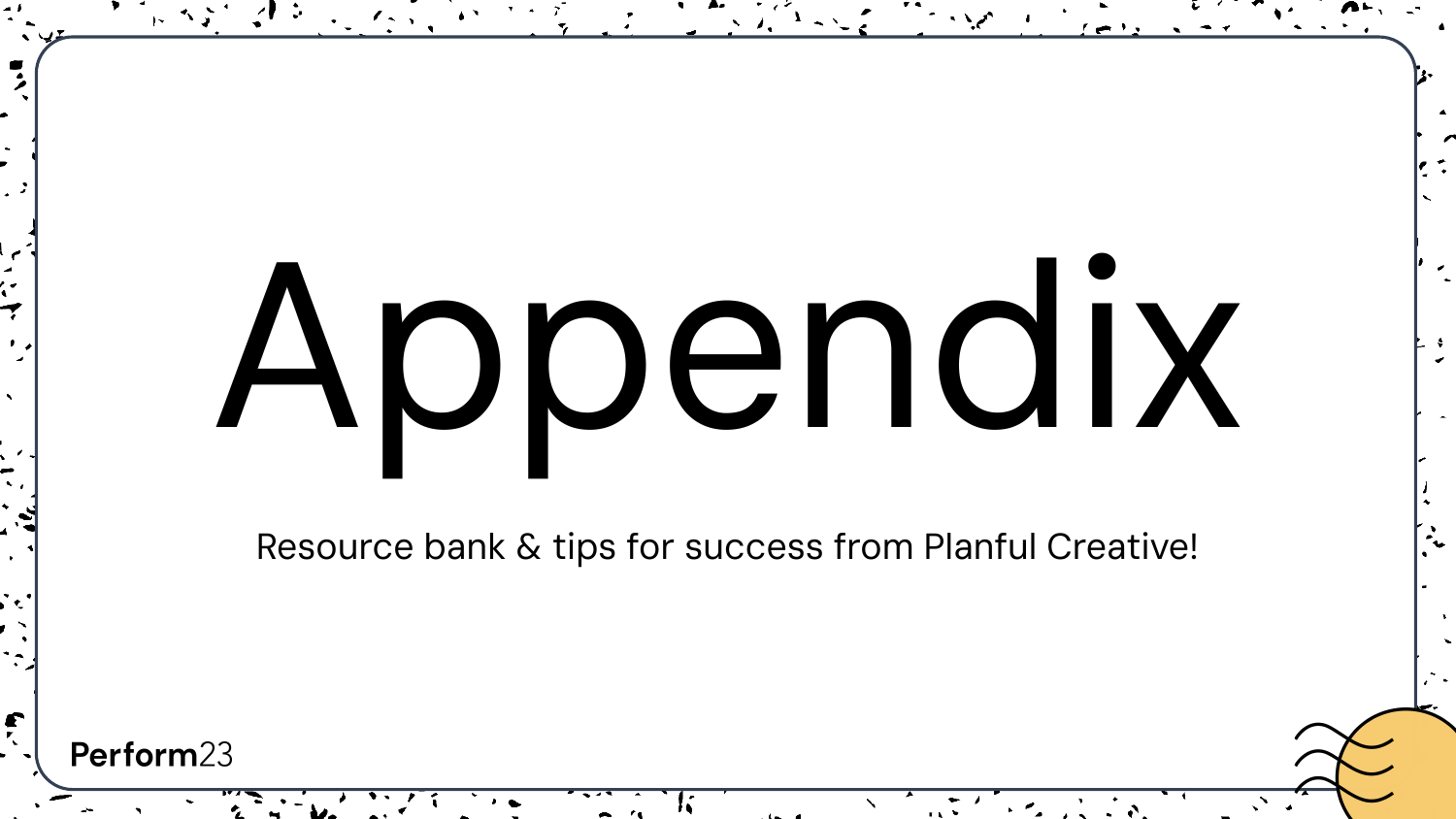

# Appendix
Resource bank & tips for success from Planful Creative!